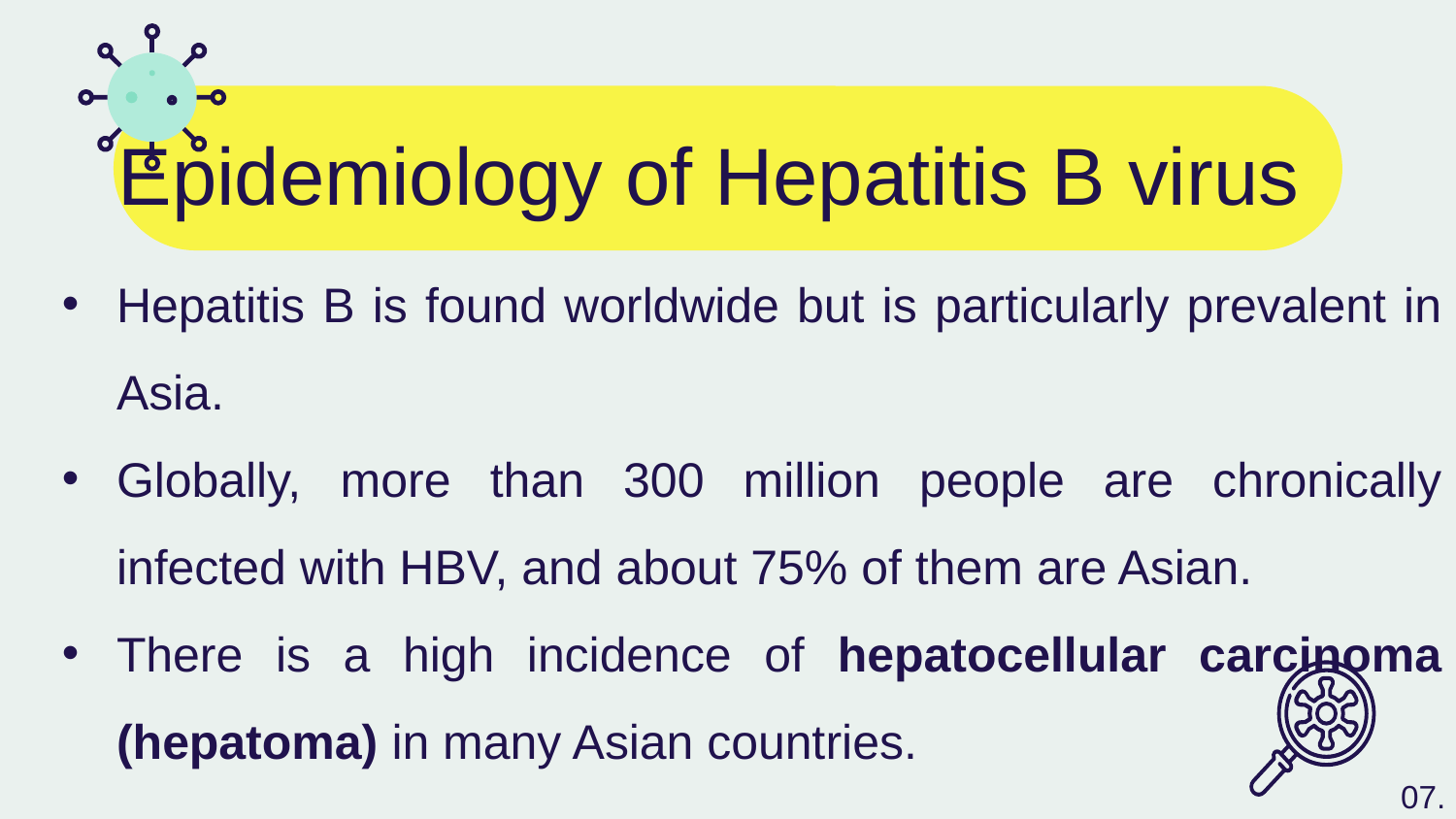

# Epidemiology of Hepatitis B virus
Hepatitis B is found worldwide but is particularly prevalent in Asia.
Globally, more than 300 million people are chronically infected with HBV, and about 75% of them are Asian.
There is a high incidence of hepatocellular carcinoma (hepatoma) in many Asian countries.

07.